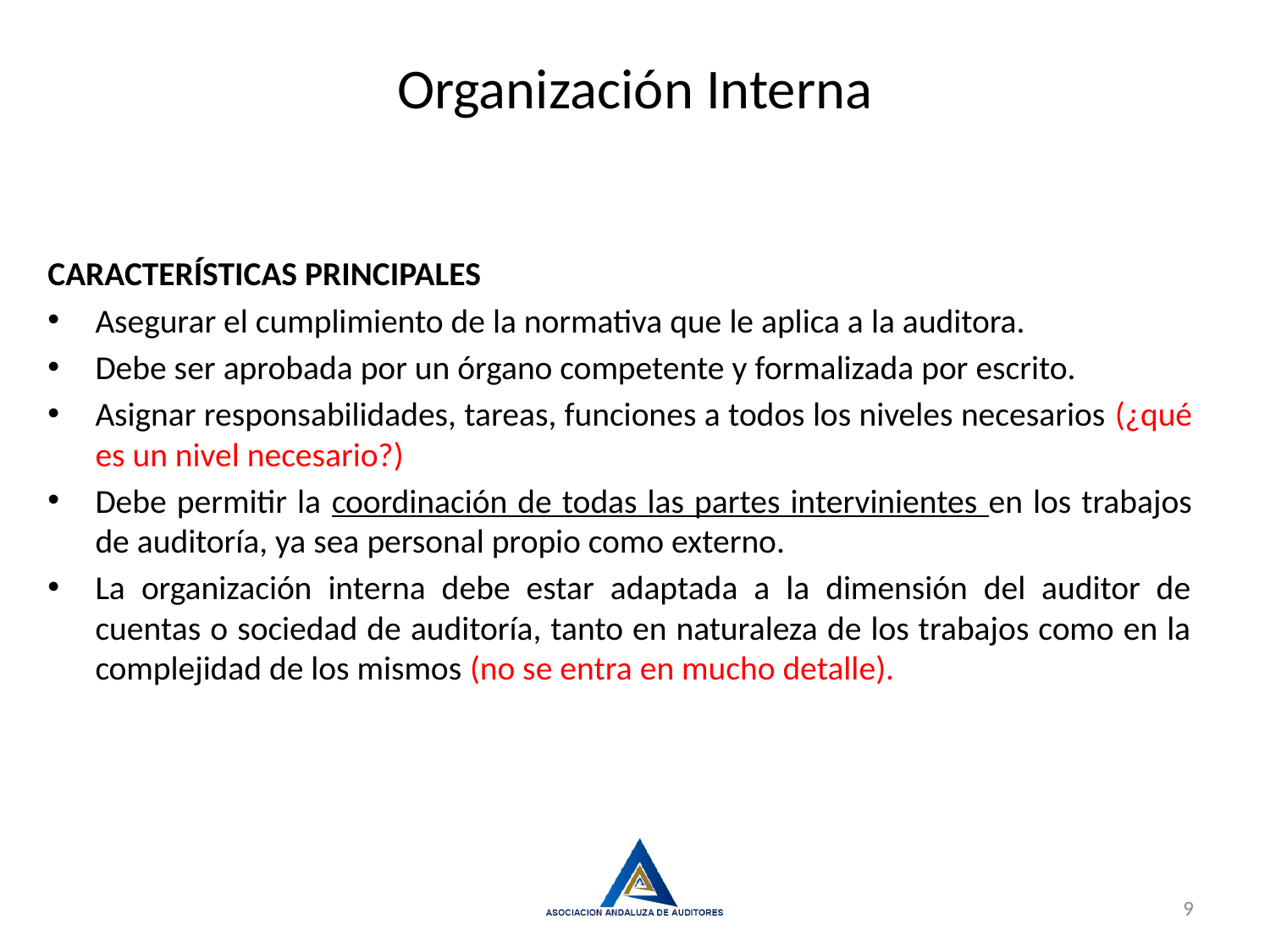

Organización Interna

CARACTERÍSTICAS PRINCIPALES
Asegurar el cumplimiento de la normativa que le aplica a la auditora.
Debe ser aprobada por un órgano competente y formalizada por escrito.
Asignar responsabilidades, tareas, funciones a todos los niveles necesarios (¿qué es un nivel necesario?)
Debe permitir la coordinación de todas las partes intervinientes en los trabajos de auditoría, ya sea personal propio como externo.
La organización interna debe estar adaptada a la dimensión del auditor de cuentas o sociedad de auditoría, tanto en naturaleza de los trabajos como en la complejidad de los mismos (no se entra en mucho detalle).

9